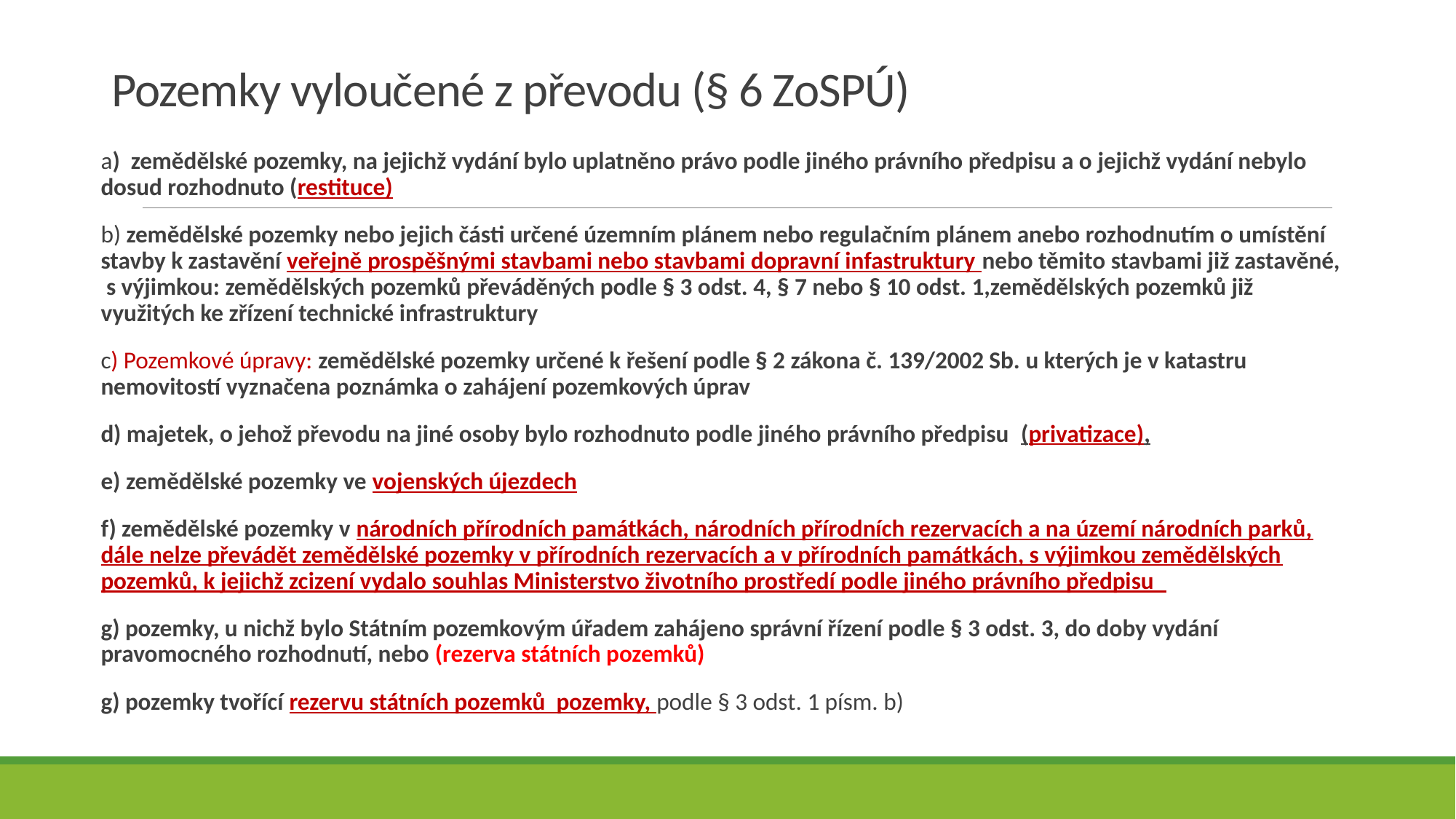

# Pozemky vyloučené z převodu (§ 6 ZoSPÚ)
a)  zemědělské pozemky, na jejichž vydání bylo uplatněno právo podle jiného právního předpisu a o jejichž vydání nebylo dosud rozhodnuto (restituce)
b) zemědělské pozemky nebo jejich části určené územním plánem nebo regulačním plánem anebo rozhodnutím o umístění stavby k zastavění veřejně prospěšnými stavbami nebo stavbami dopravní infastruktury nebo těmito stavbami již zastavěné,  s výjimkou: zemědělských pozemků převáděných podle § 3 odst. 4, § 7 nebo § 10 odst. 1,zemědělských pozemků již využitých ke zřízení technické infrastruktury
c) Pozemkové úpravy: zemědělské pozemky určené k řešení podle § 2 zákona č. 139/2002 Sb. u kterých je v katastru nemovitostí vyznačena poznámka o zahájení pozemkových úprav
d) majetek, o jehož převodu na jiné osoby bylo rozhodnuto podle jiného právního předpisu  (privatizace),
e) zemědělské pozemky ve vojenských újezdech
f) zemědělské pozemky v národních přírodních památkách, národních přírodních rezervacích a na území národních parků, dále nelze převádět zemědělské pozemky v přírodních rezervacích a v přírodních památkách, s výjimkou zemědělských pozemků, k jejichž zcizení vydalo souhlas Ministerstvo životního prostředí podle jiného právního předpisu
g) pozemky, u nichž bylo Státním pozemkovým úřadem zahájeno správní řízení podle § 3 odst. 3, do doby vydání pravomocného rozhodnutí, nebo (rezerva státních pozemků)
g) pozemky tvořící rezervu státních pozemků  pozemky, podle § 3 odst. 1 písm. b)